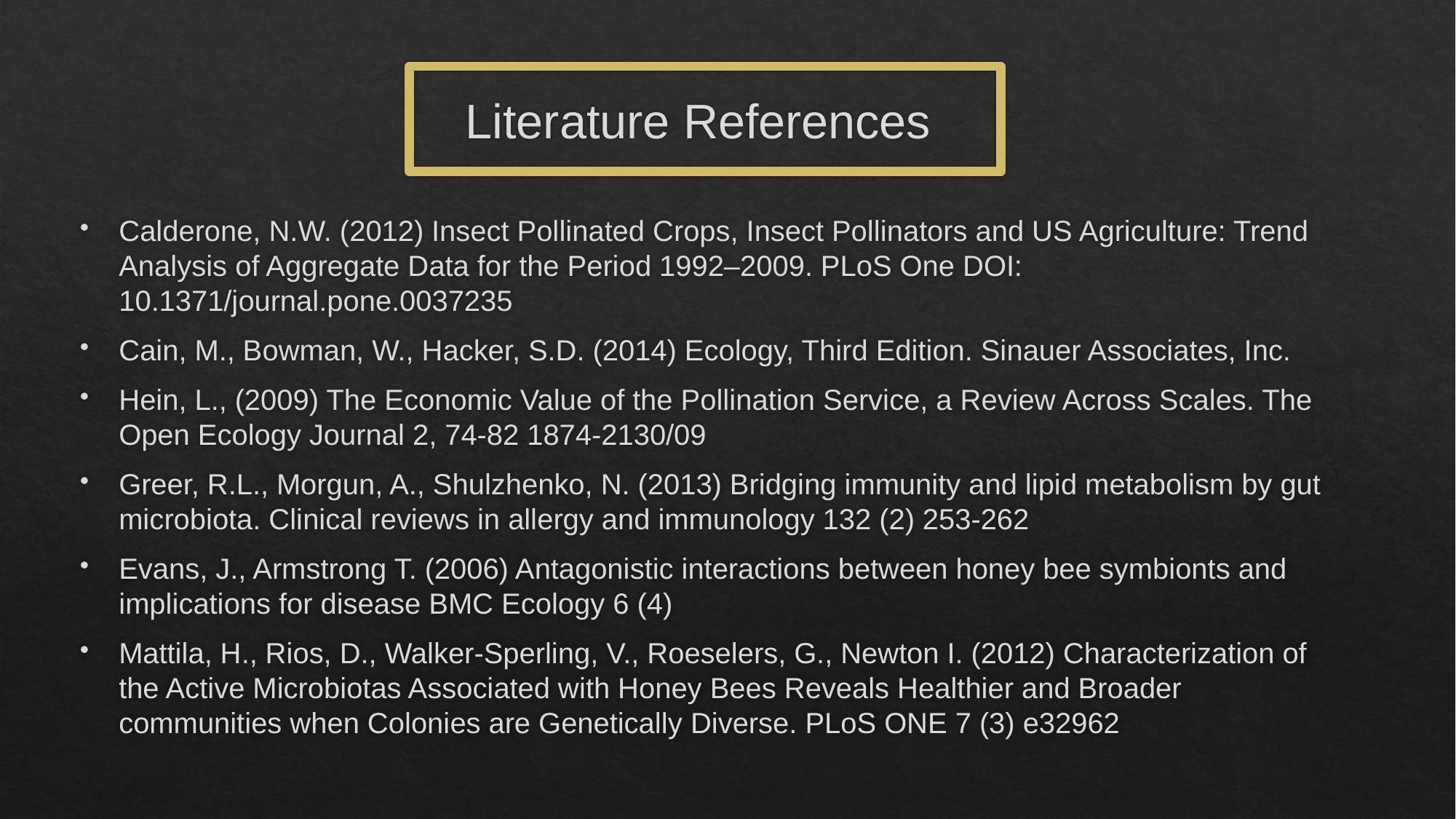

Literature References
Calderone, N.W. (2012) Insect Pollinated Crops, Insect Pollinators and US Agriculture: Trend Analysis of Aggregate Data for the Period 1992–2009. PLoS One DOI: 10.1371/journal.pone.0037235
Cain, M., Bowman, W., Hacker, S.D. (2014) Ecology, Third Edition. Sinauer Associates, Inc.
Hein, L., (2009) The Economic Value of the Pollination Service, a Review Across Scales. The Open Ecology Journal 2, 74-82 1874-2130/09
Greer, R.L., Morgun, A., Shulzhenko, N. (2013) Bridging immunity and lipid metabolism by gut microbiota. Clinical reviews in allergy and immunology 132 (2) 253-262
Evans, J., Armstrong T. (2006) Antagonistic interactions between honey bee symbionts and implications for disease BMC Ecology 6 (4)
Mattila, H., Rios, D., Walker-Sperling, V., Roeselers, G., Newton I. (2012) Characterization of the Active Microbiotas Associated with Honey Bees Reveals Healthier and Broader communities when Colonies are Genetically Diverse. PLoS ONE 7 (3) e32962